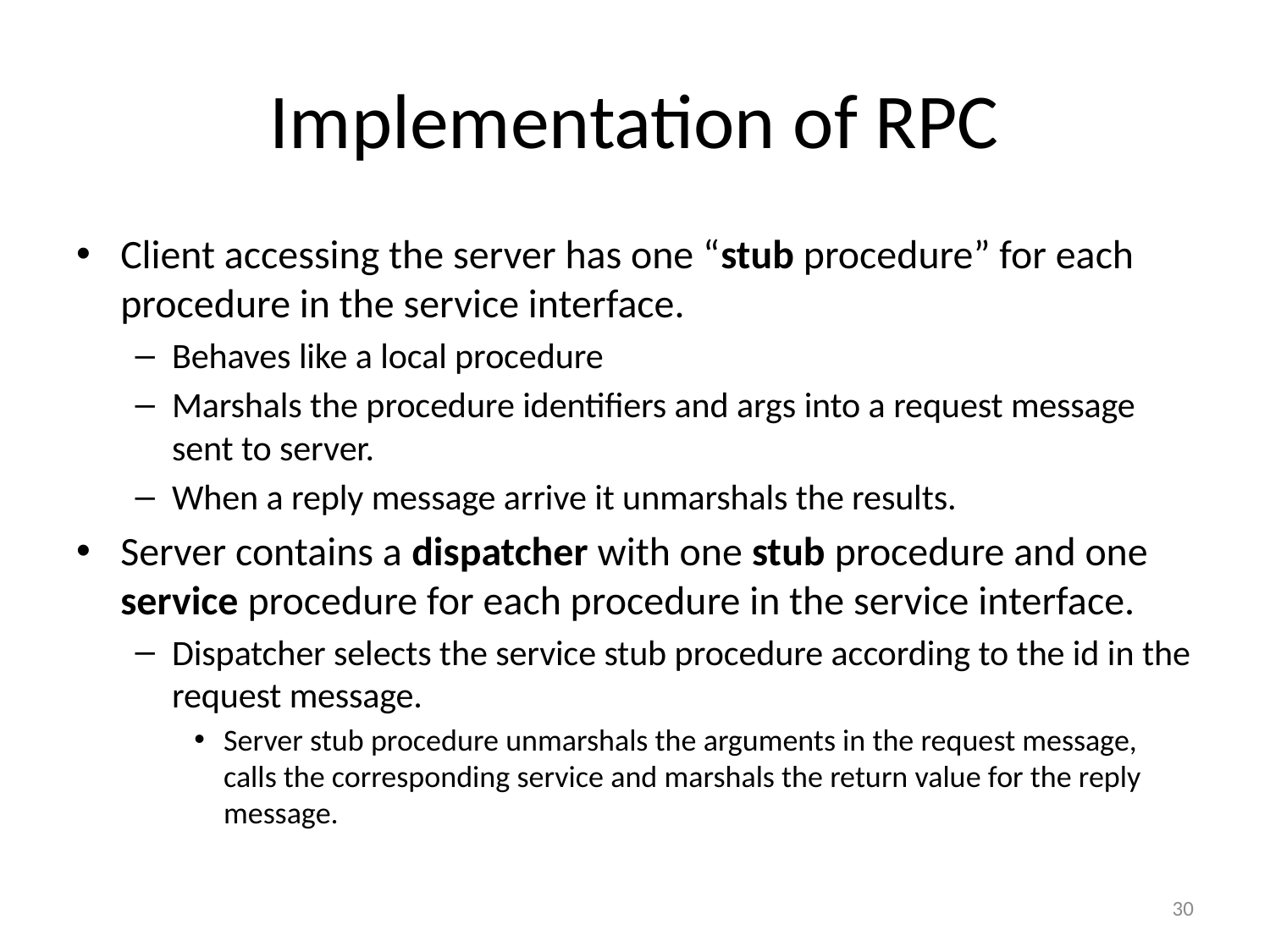

# Implementation of RPC
Client accessing the server has one “stub procedure” for each procedure in the service interface.
Behaves like a local procedure
Marshals the procedure identifiers and args into a request message sent to server.
When a reply message arrive it unmarshals the results.
Server contains a dispatcher with one stub procedure and one service procedure for each procedure in the service interface.
Dispatcher selects the service stub procedure according to the id in the request message.
Server stub procedure unmarshals the arguments in the request message, calls the corresponding service and marshals the return value for the reply message.
30